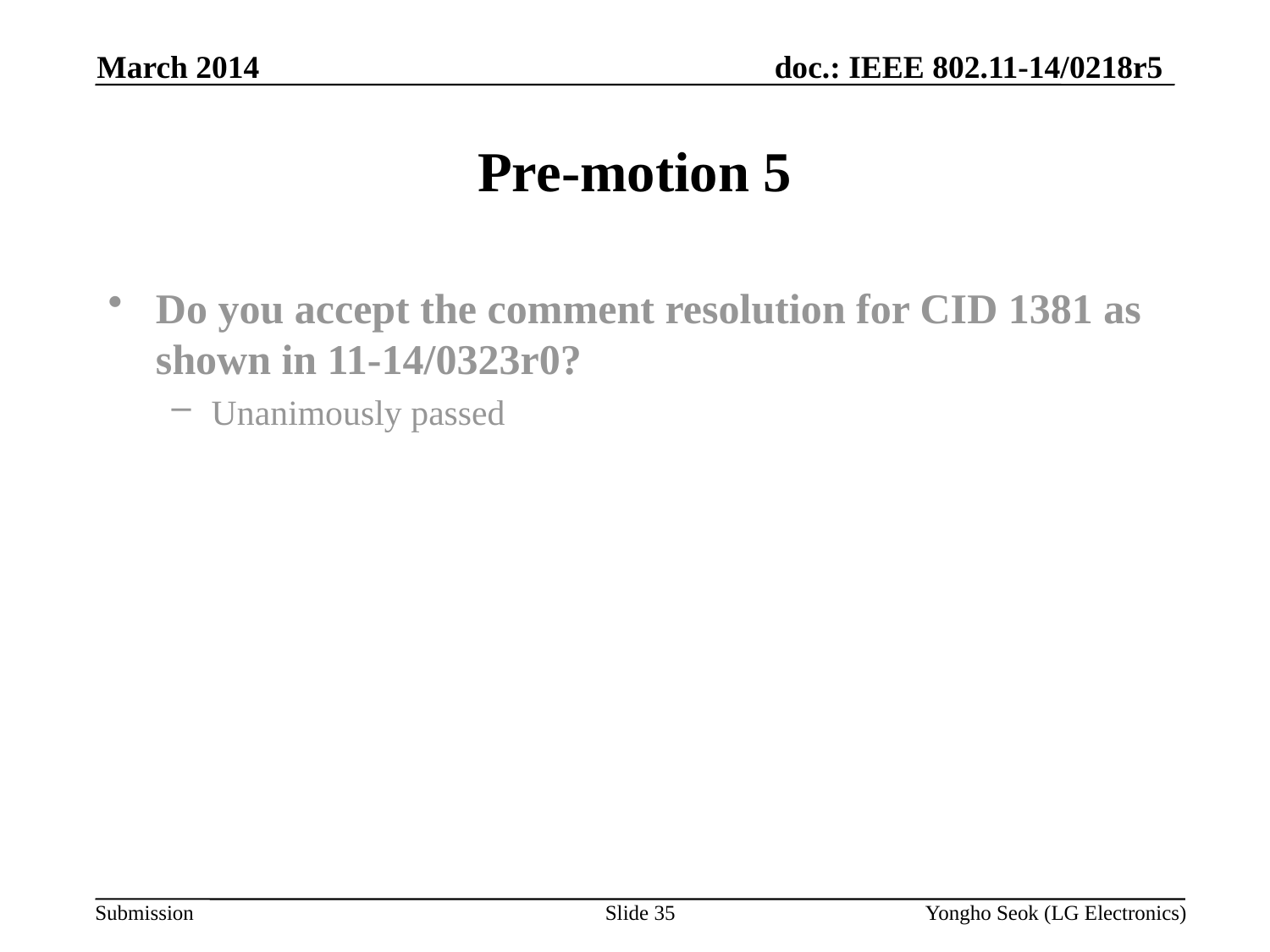

March 2014
# Pre-motion 5
Do you accept the comment resolution for CID 1381 as shown in 11-14/0323r0?
Unanimously passed

Slide 35
Yongho Seok (LG Electronics)